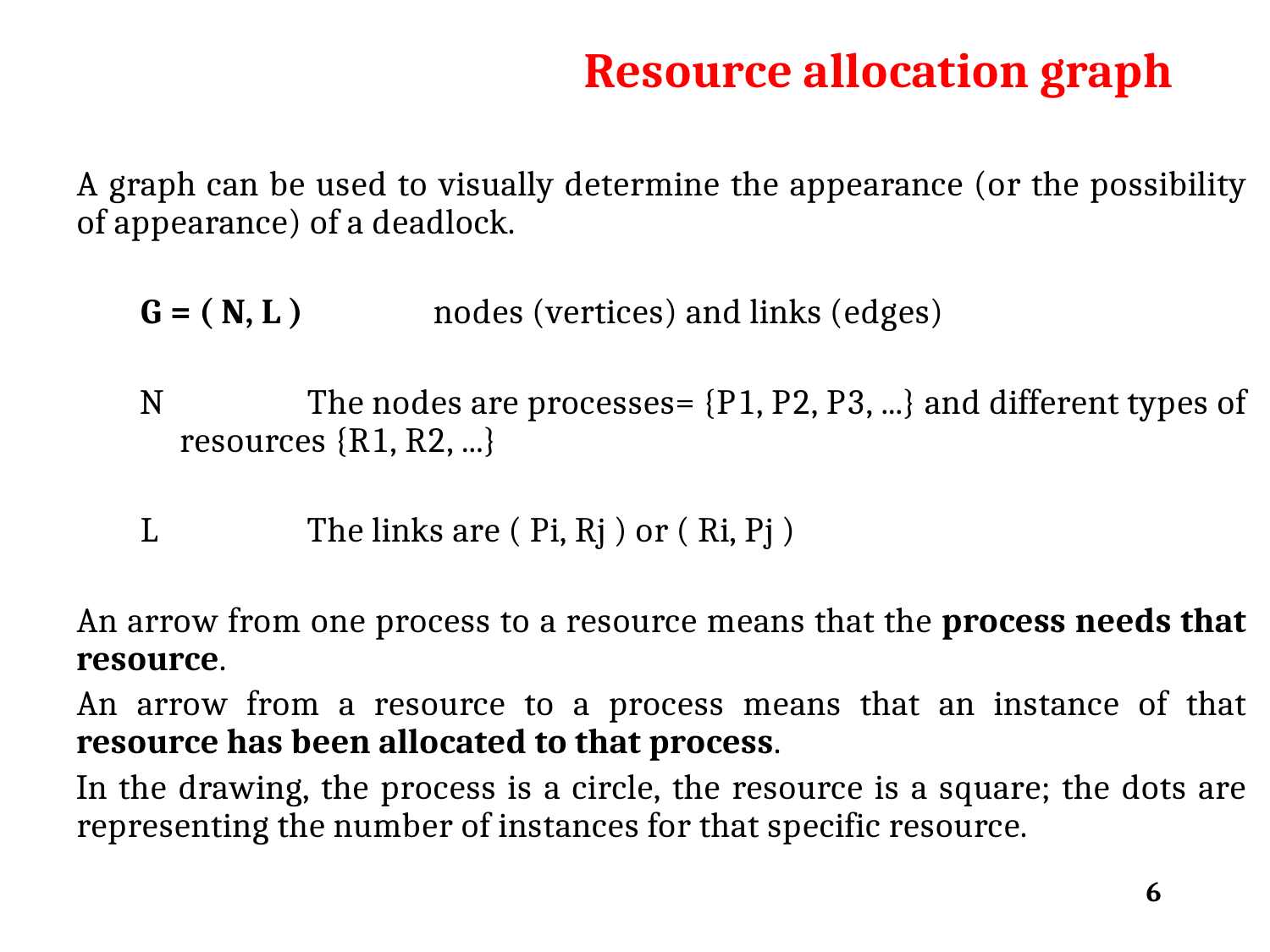

Resource allocation graph
A graph can be used to visually determine the appearance (or the possibility of appearance) of a deadlock.

G = ( N, L ) 	nodes (vertices) and links (edges)

N 		The nodes are processes= {P1, P2, P3, ...} and different types of resources {R1, R2, ...}

L 		The links are ( Pi, Rj ) or ( Ri, Pj )

An arrow from one process to a resource means that the process needs that resource.
An arrow from a resource to a process means that an instance of that resource has been allocated to that process.
In the drawing, the process is a circle, the resource is a square; the dots are representing the number of instances for that specific resource.
6